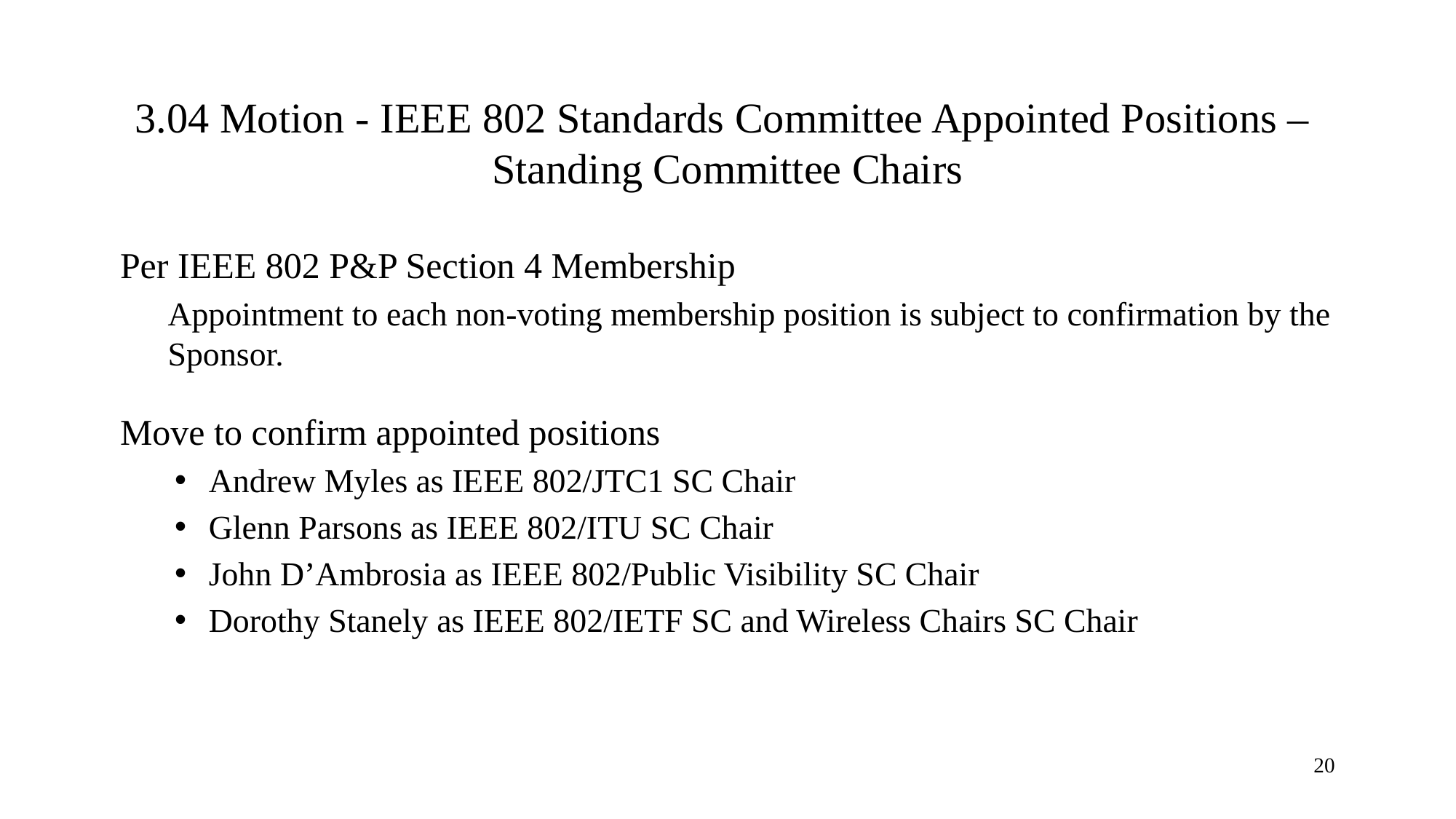

# 3.04 Motion - IEEE 802 Standards Committee Appointed Positions –  Standing Committee Chairs
Per IEEE 802 P&P Section 4 Membership
Appointment to each non-voting membership position is subject to confirmation by the Sponsor.
Move to confirm appointed positions
Andrew Myles as IEEE 802/JTC1 SC Chair
Glenn Parsons as IEEE 802/ITU SC Chair
John D’Ambrosia as IEEE 802/Public Visibility SC Chair
Dorothy Stanely as IEEE 802/IETF SC and Wireless Chairs SC Chair

20